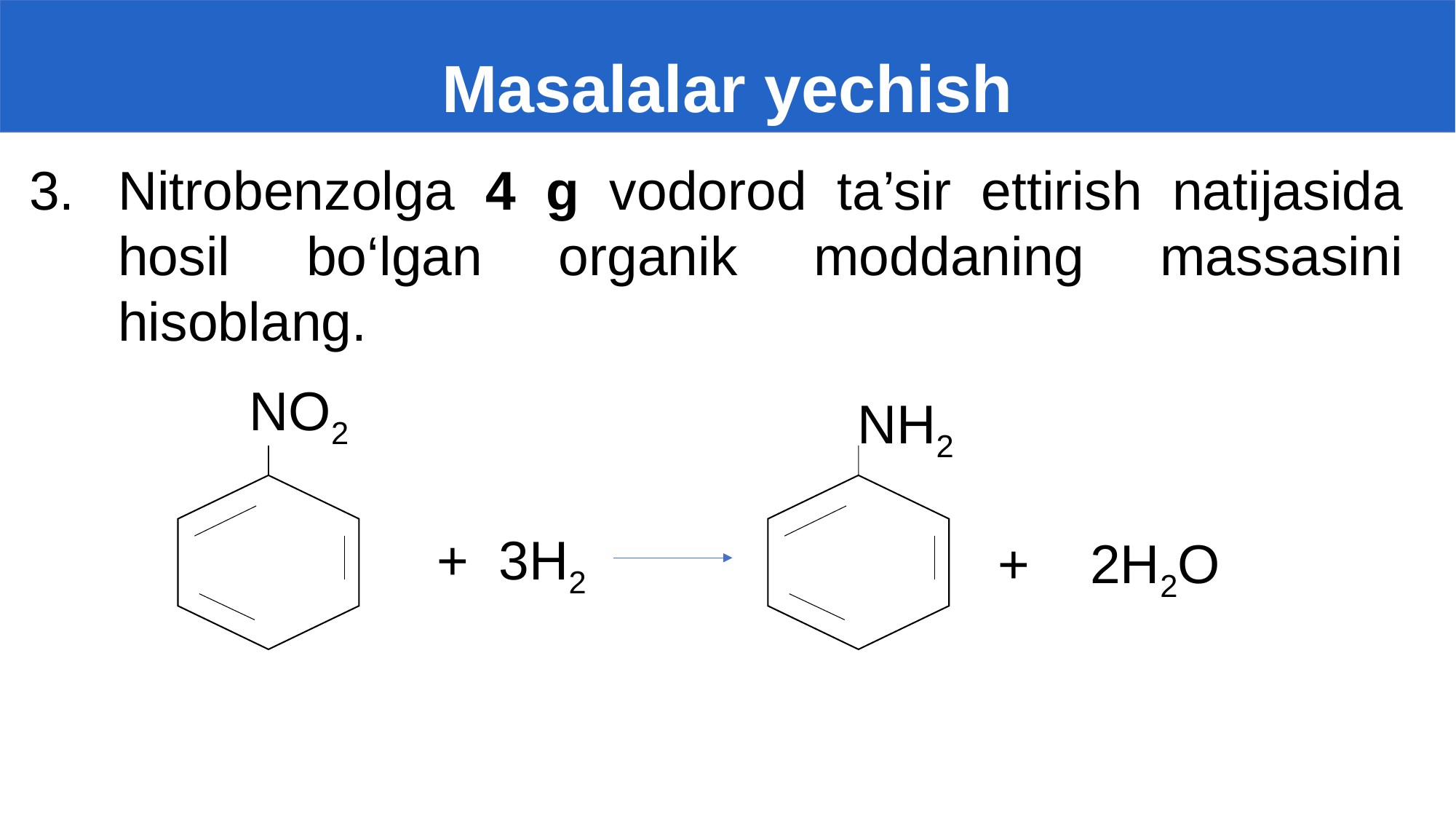

# Masalalar yechish
Nitrobenzolga 4 g vodorod ta’sir ettirish natijasida hosil bo‘lgan organik moddaning massasini hisoblang.
NO2
NH2

+  3H2
+    2H2O